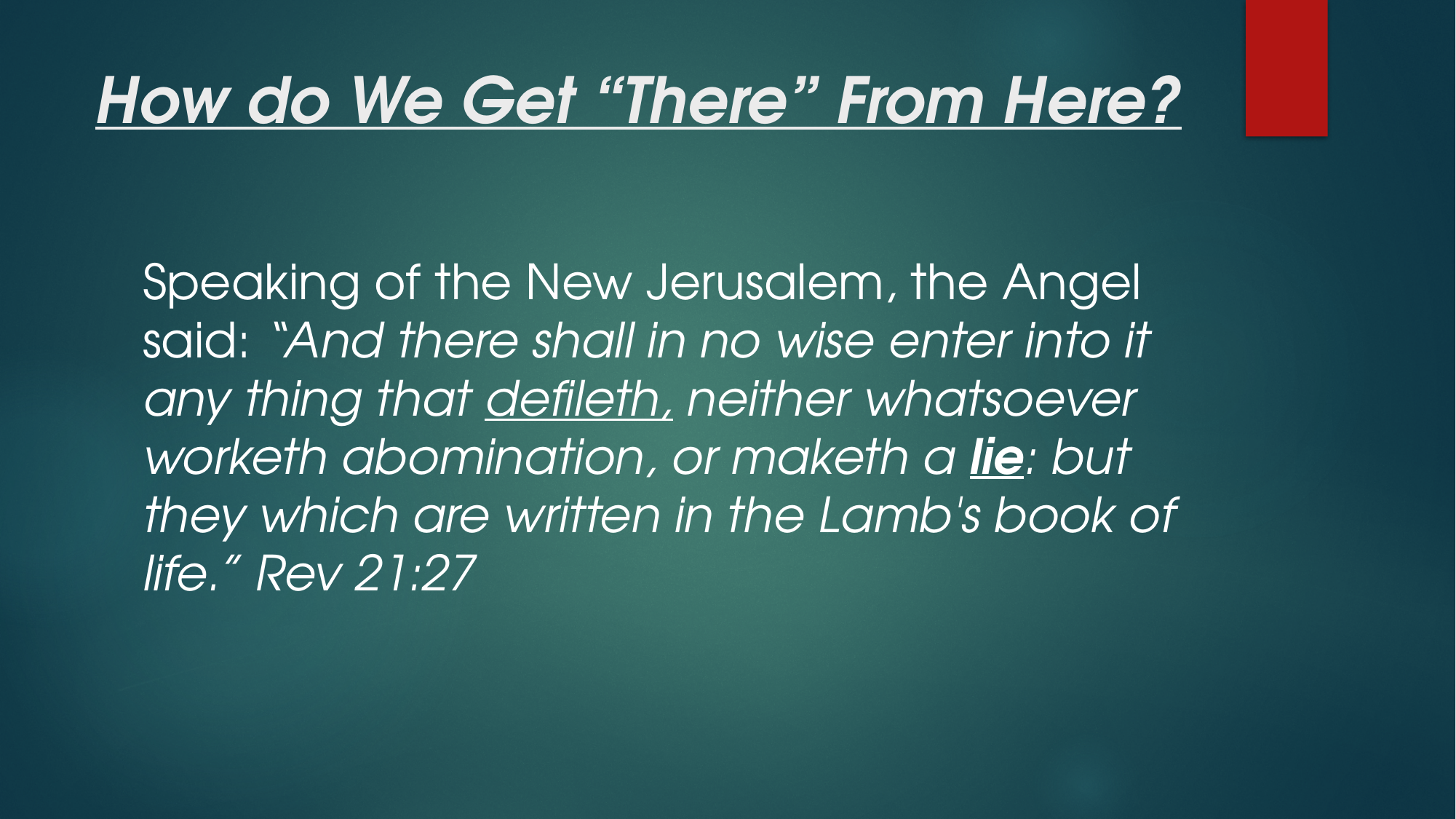

# How do We Get “There” From Here?

Speaking of the New Jerusalem, the Angel said: “And there shall in no wise enter into it any thing that defileth, neither whatsoever worketh abomination, or maketh a lie: but they which are written in the Lamb's book of life.” Rev 21:27